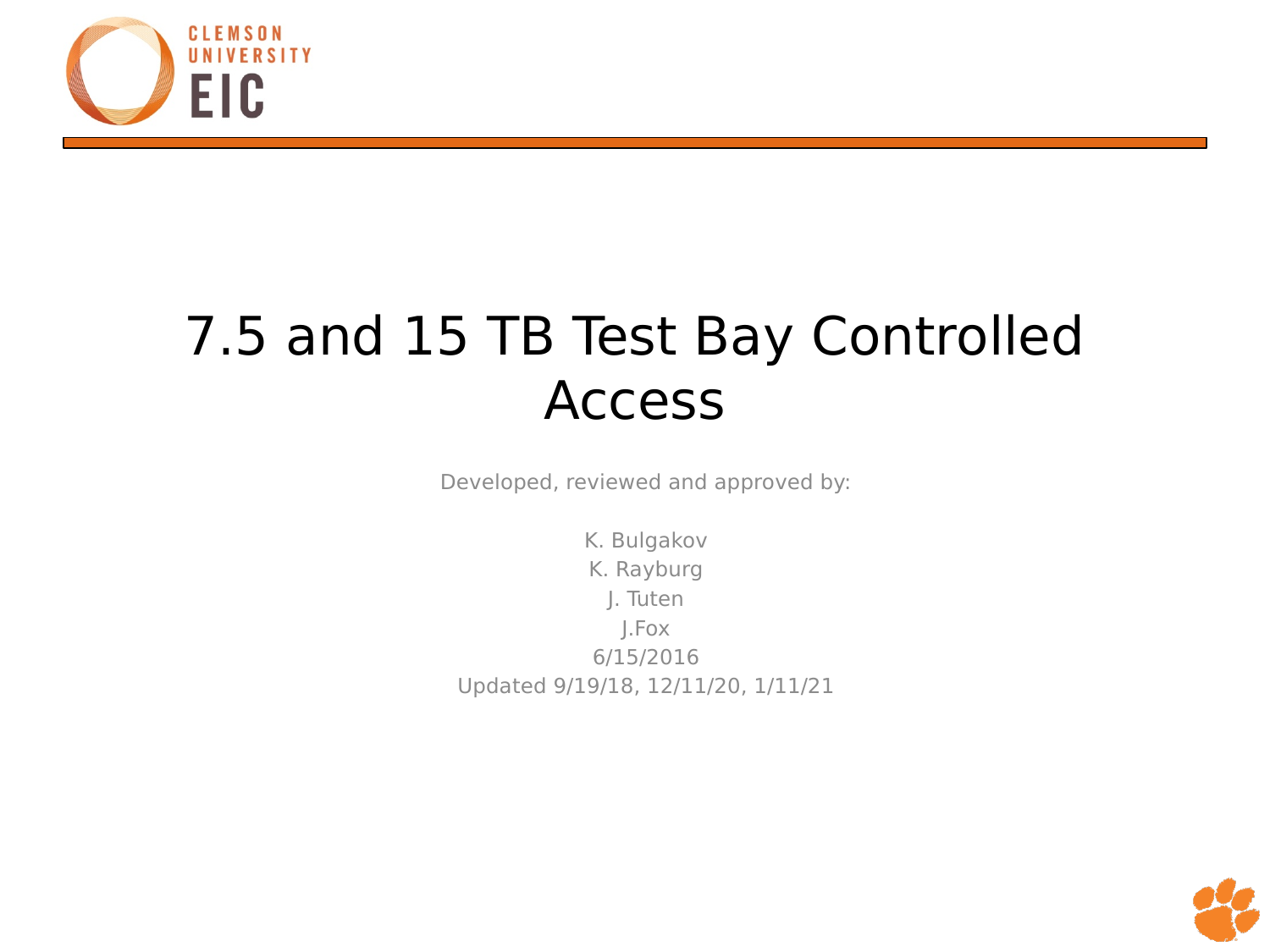

# 7.5 and 15 TB Test Bay Controlled Access
Developed, reviewed and approved by:

K. Bulgakov
K. Rayburg
J. Tuten
J.Fox
6/15/2016
Updated 9/19/18, 12/11/20, 1/11/21